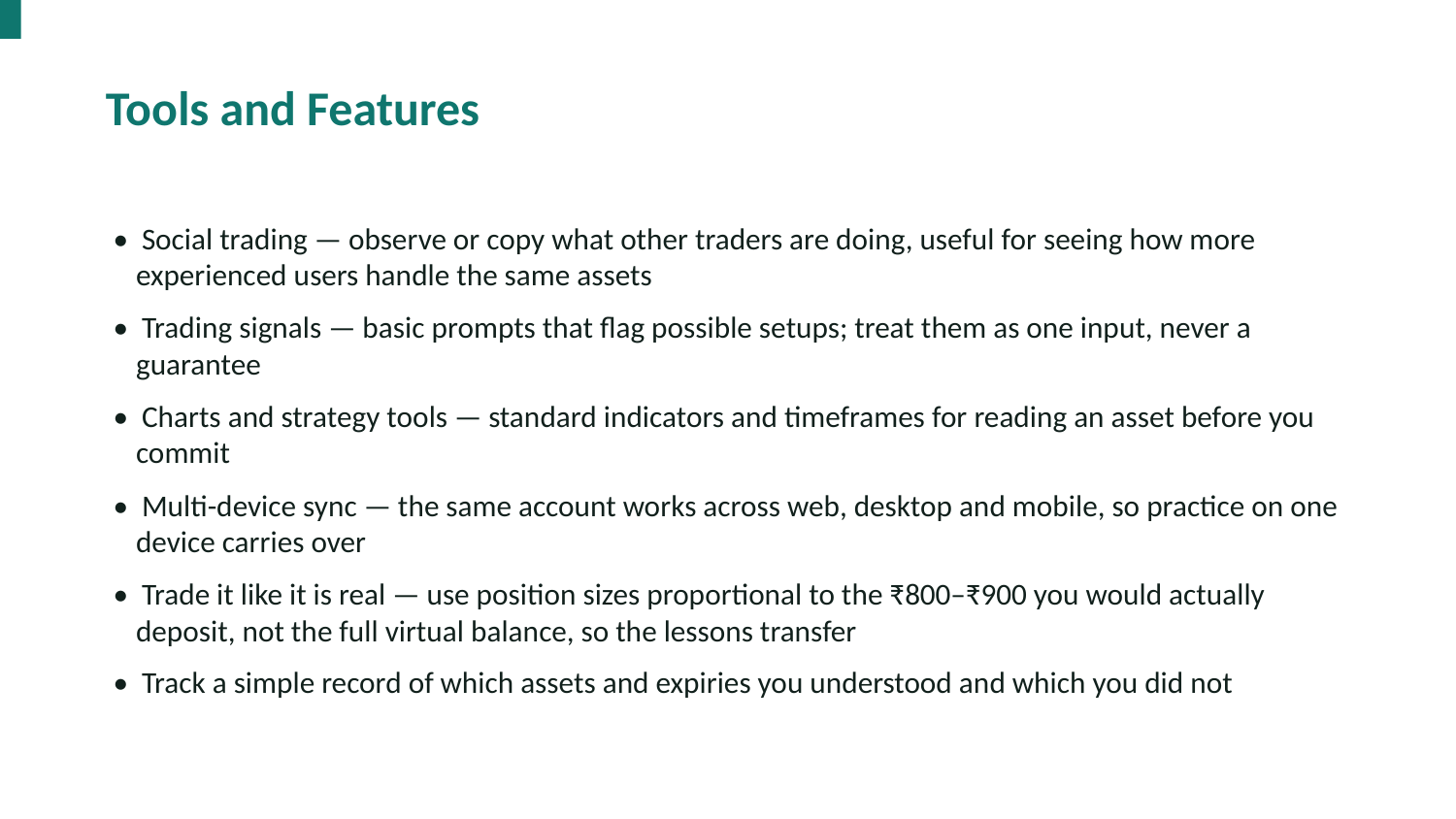

Tools and Features
•  Social trading — observe or copy what other traders are doing, useful for seeing how more experienced users handle the same assets
•  Trading signals — basic prompts that flag possible setups; treat them as one input, never a guarantee
•  Charts and strategy tools — standard indicators and timeframes for reading an asset before you commit
•  Multi-device sync — the same account works across web, desktop and mobile, so practice on one device carries over
•  Trade it like it is real — use position sizes proportional to the ₹800–₹900 you would actually deposit, not the full virtual balance, so the lessons transfer
•  Track a simple record of which assets and expiries you understood and which you did not